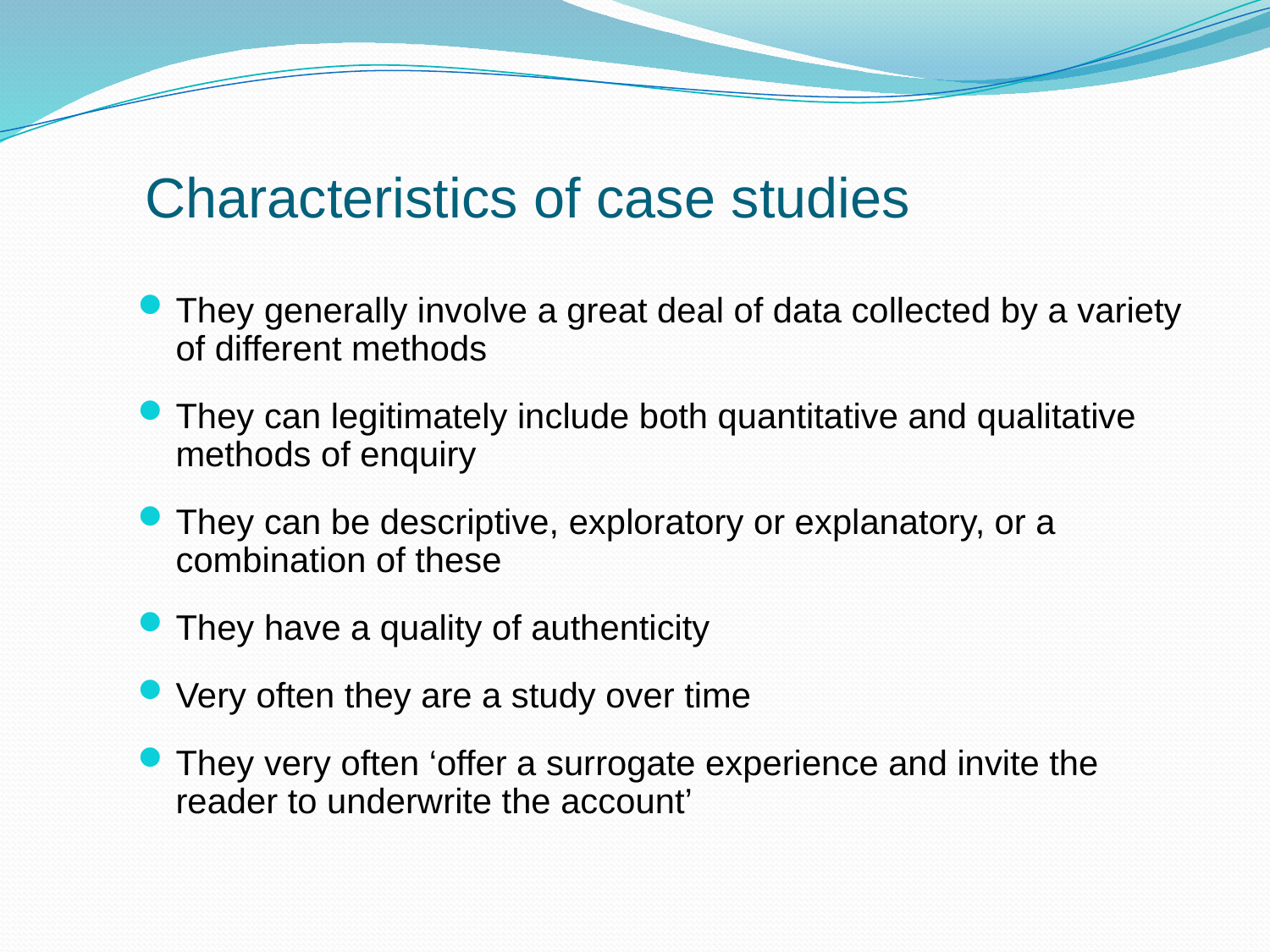

# Characteristics of case studies
They generally involve a great deal of data collected by a variety of different methods

They can legitimately include both quantitative and qualitative methods of enquiry

They can be descriptive, exploratory or explanatory, or a combination of these

They have a quality of authenticity

Very often they are a study over time

They very often ‘offer a surrogate experience and invite the reader to underwrite the account’